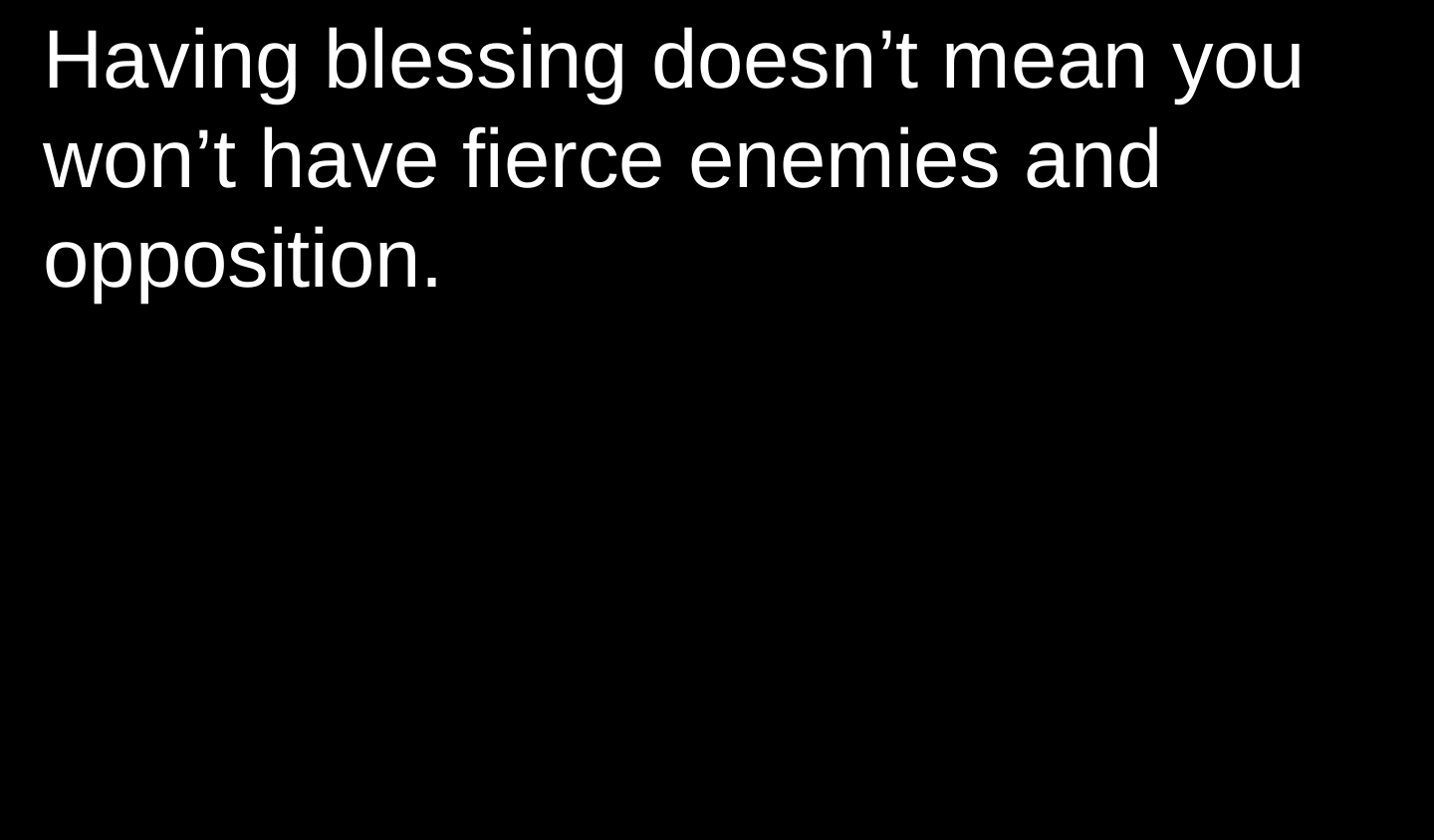

Having blessing doesn’t mean you won’t have fierce enemies and opposition.